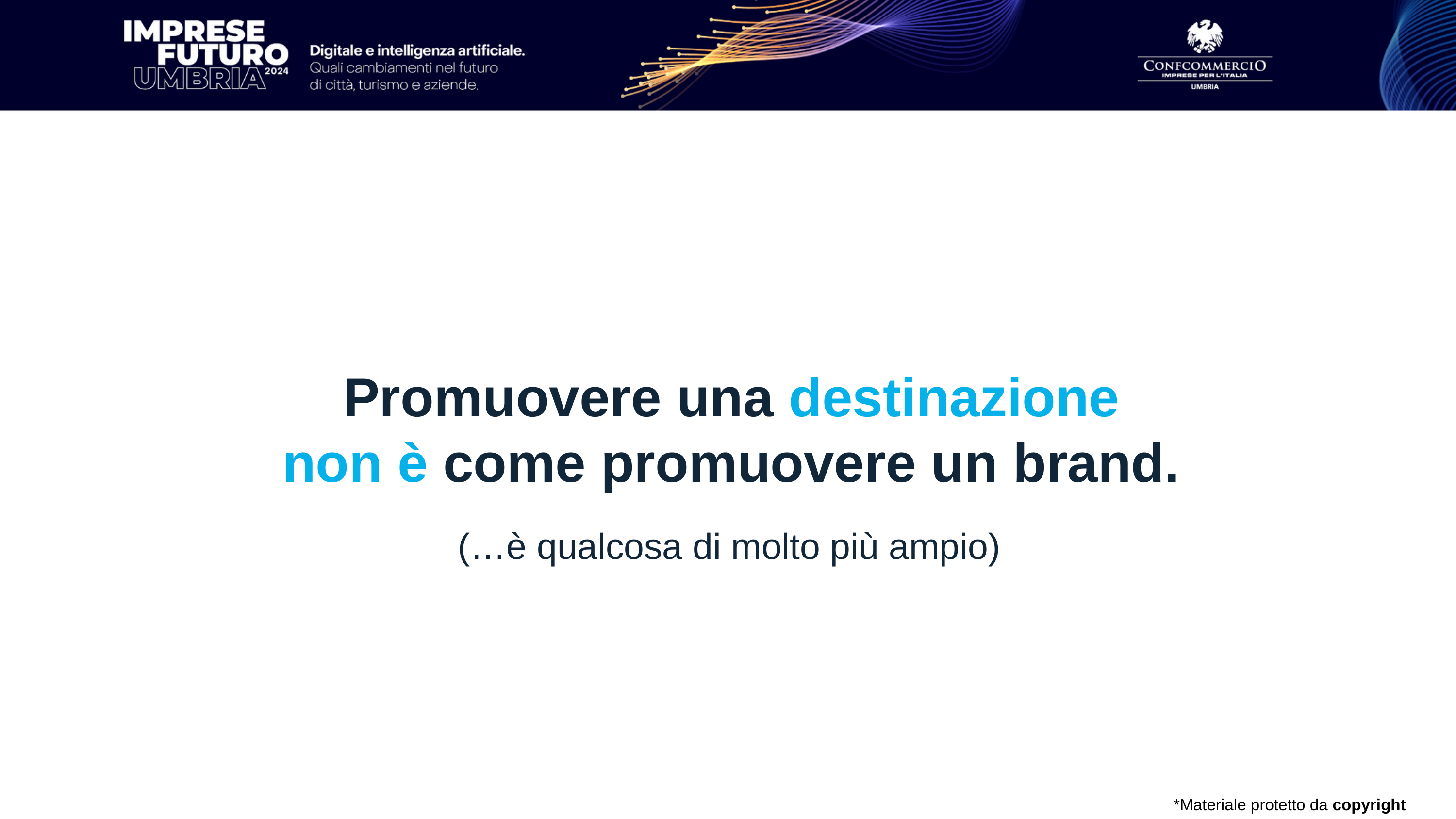

Promuovere una destinazione
non è come promuovere un brand.
(…è qualcosa di molto più ampio)
*Materiale protetto da copyright